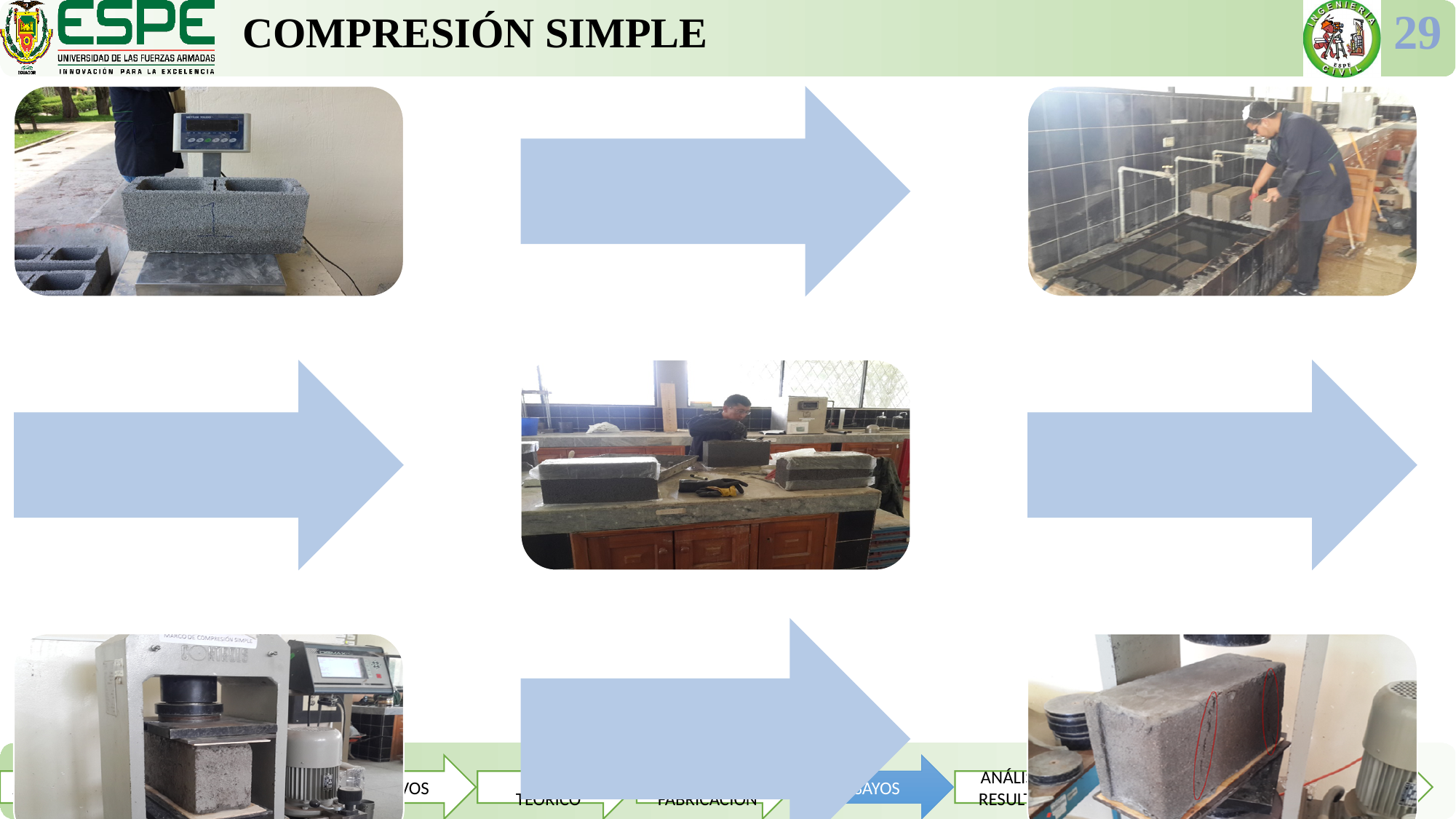

COMPRESIÓN SIMPLE
29

ANTECEDENTES
P. PROBLEMAS
OBJETIVOS
MARCO TEÓRICO
PROC. FABRICACIÓN
ENSAYOS
ANÁLISIS DE RESULTADOS
ANÁLISIS DE COSTOS
CONCLUS. Y RECOMEND.